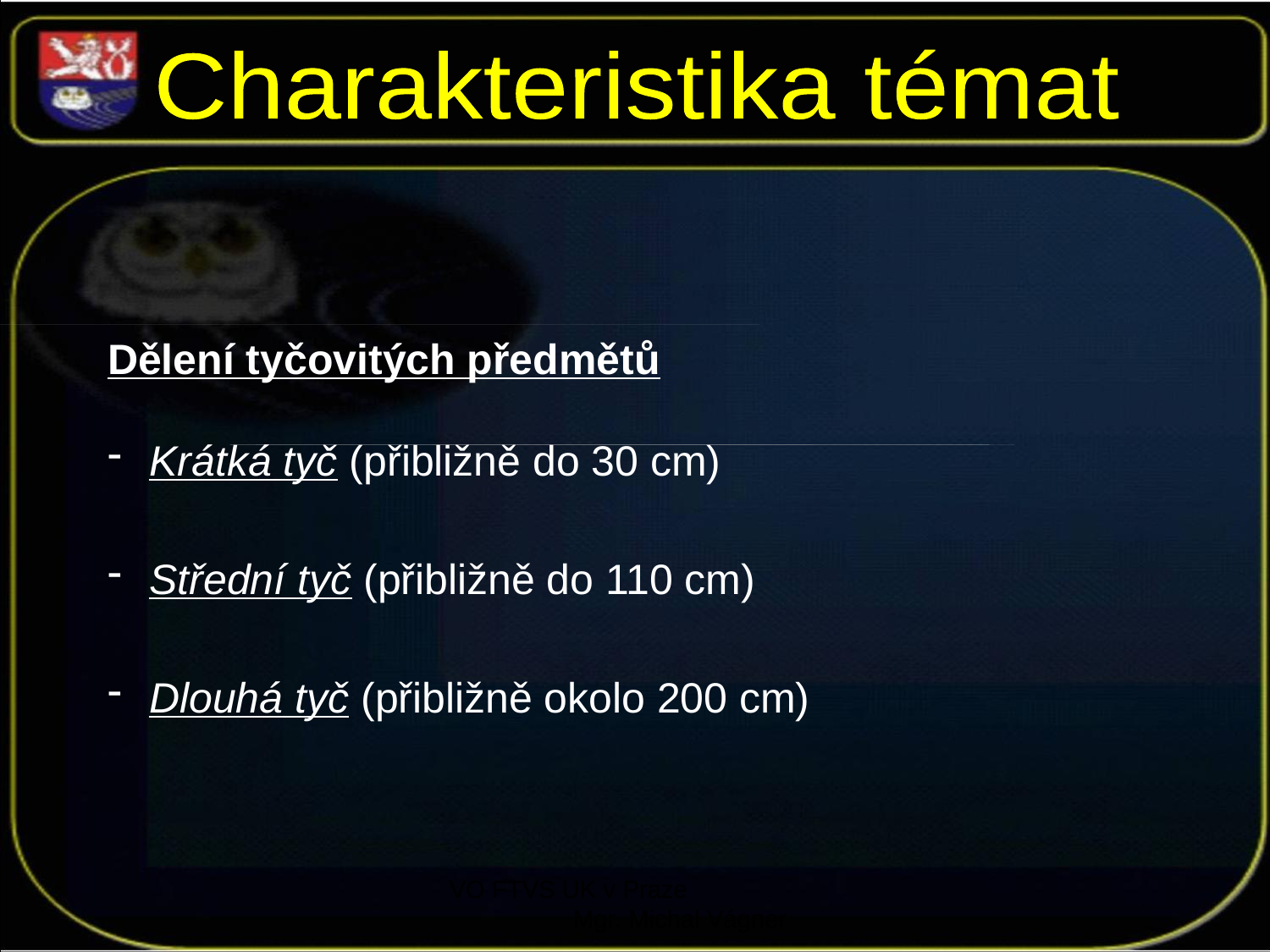

Charakteristika témat

Dělení tyčovitých předmětů

 Krátká tyč (přibližně do 30 cm)

 Střední tyč (přibližně do 110 cm)

 Dlouhá tyč (přibližně okolo 200 cm)

VO FTVS UK v Praze                                   Mgr. Michal Vágner